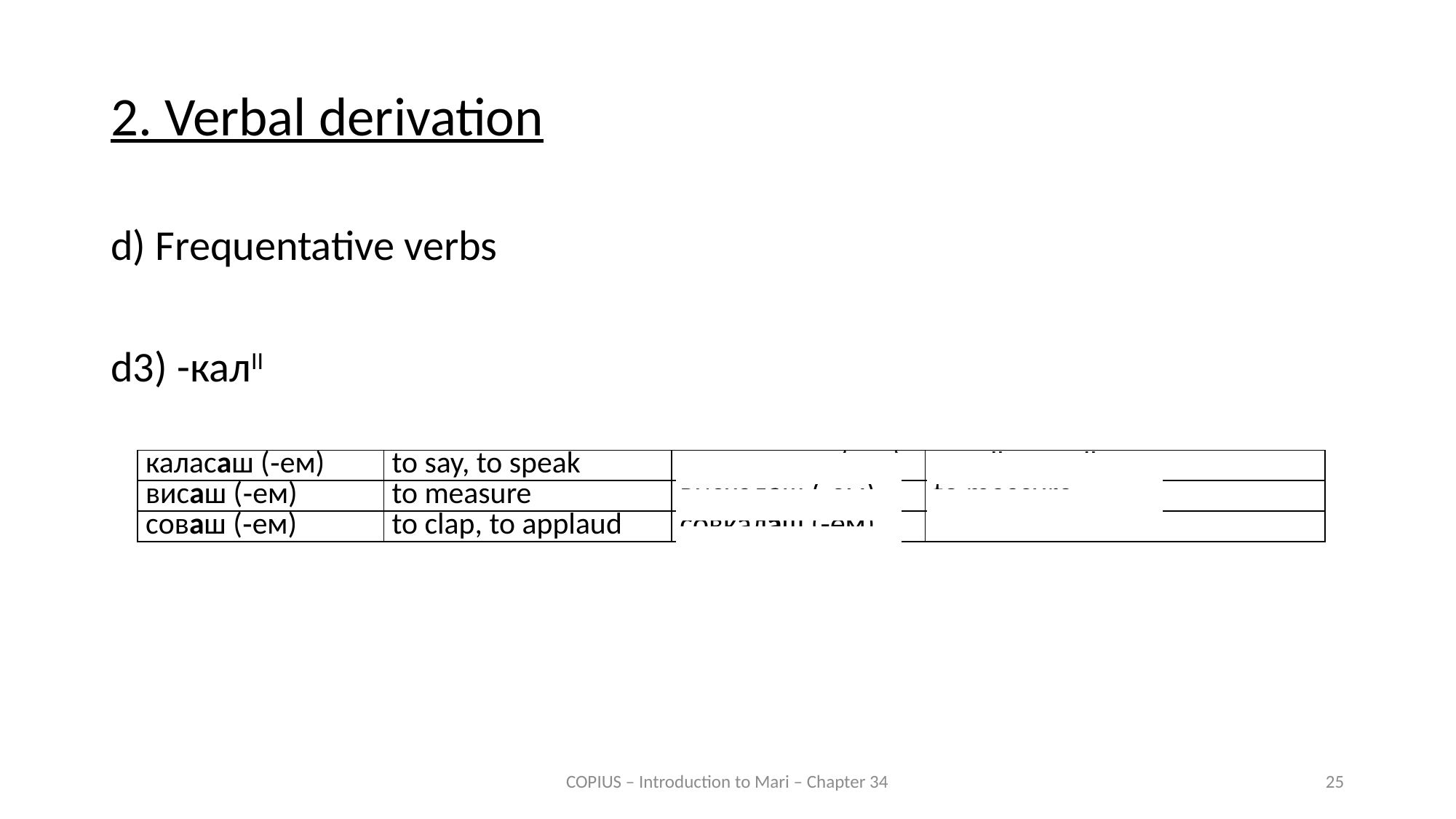

2. Verbal derivation
d) Frequentative verbs

d3) -калII

| каласаш (‑ем) | to say, to speak | каласкалаш (‑ем) | to talk, to tell |
| --- | --- | --- | --- |
| висаш (‑ем) | to measure | вискалаш (‑ем) | to measure |
| соваш (‑ем) | to clap, to applaud | совкалаш (‑ем) |  |

COPIUS – Introduction to Mari – Chapter 34
25